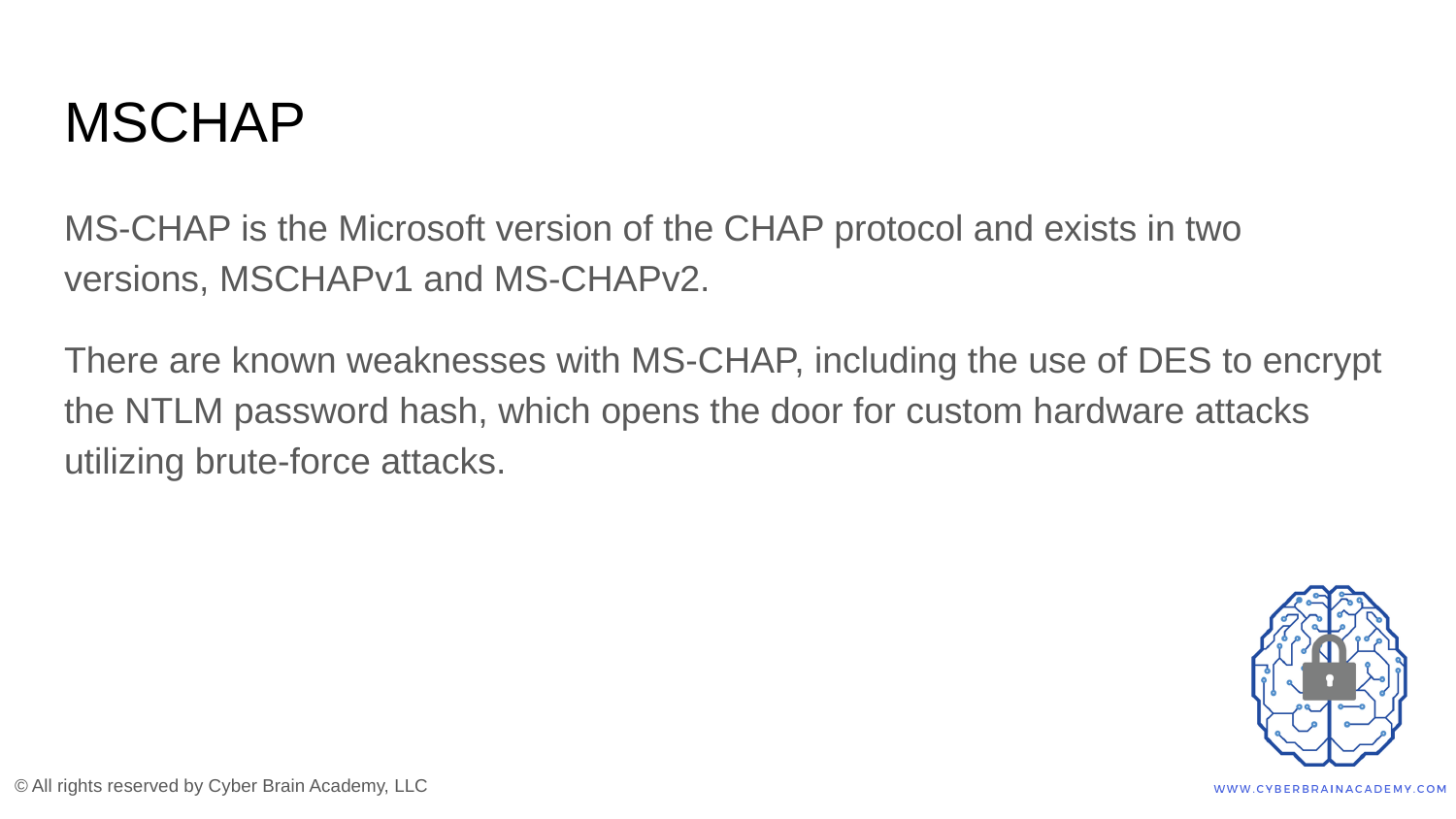

# MSCHAP

MS-CHAP is the Microsoft version of the CHAP protocol and exists in two versions, MSCHAPv1 and MS-CHAPv2.
There are known weaknesses with MS-CHAP, including the use of DES to encrypt the NTLM password hash, which opens the door for custom hardware attacks utilizing brute-force attacks.